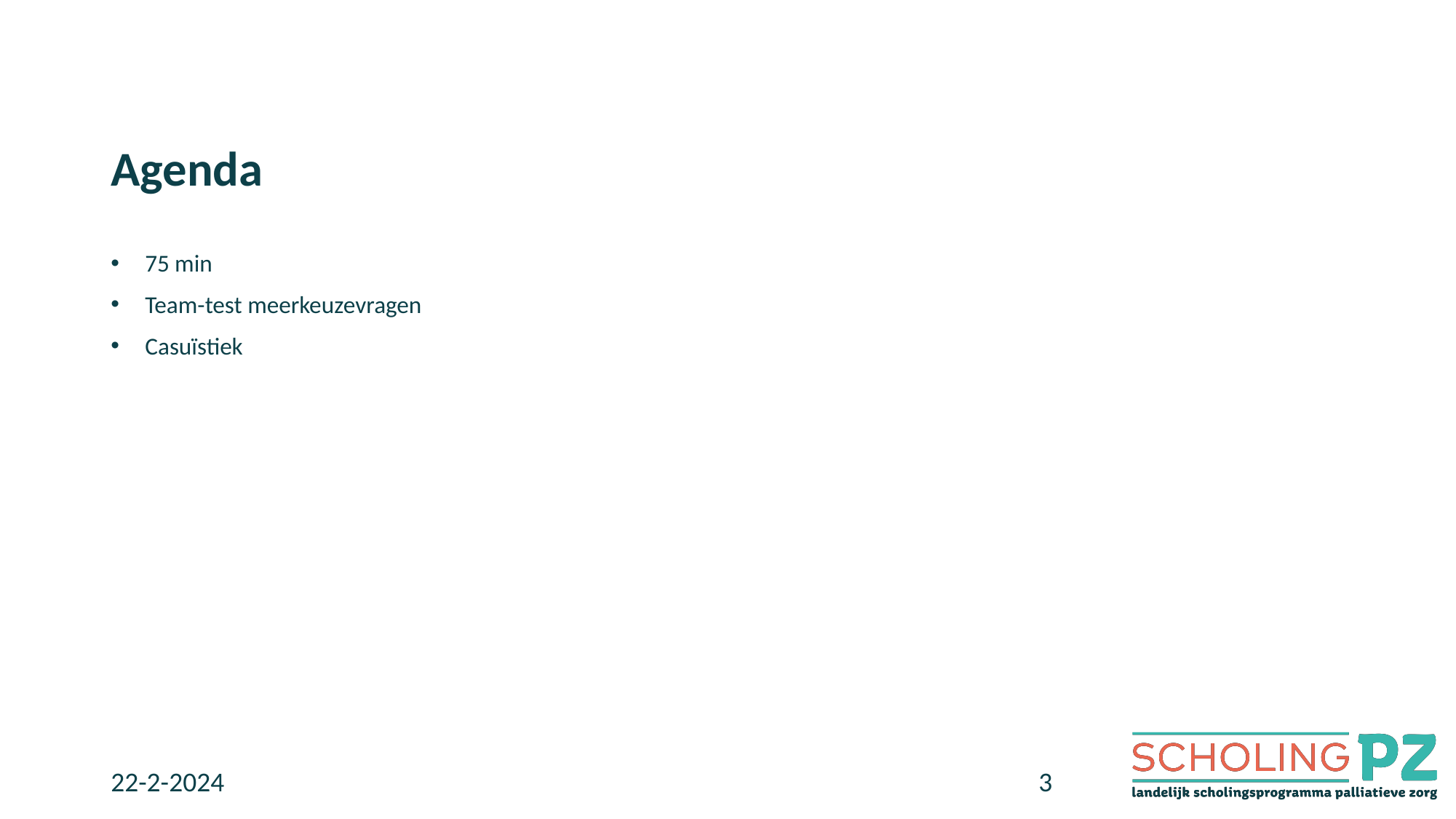

Agenda
75 min
Team-test meerkeuzevragen
Casuïstiek

22-2-2024

3